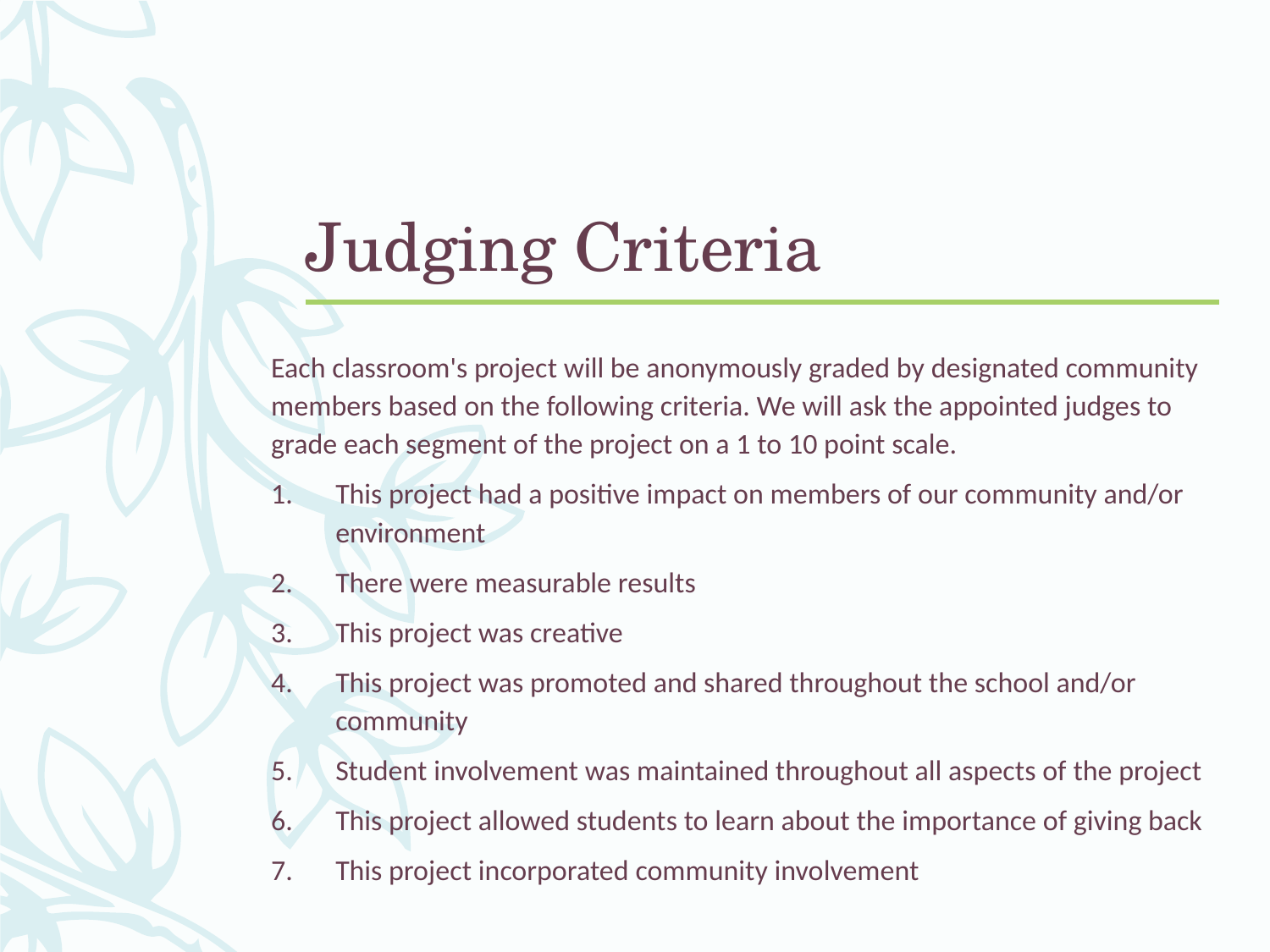

# Judging Criteria
Each classroom's project will be anonymously graded by designated community members based on the following criteria. We will ask the appointed judges to grade each segment of the project on a 1 to 10 point scale.
This project had a positive impact on members of our community and/or environment
There were measurable results
This project was creative
This project was promoted and shared throughout the school and/or community
Student involvement was maintained throughout all aspects of the project
This project allowed students to learn about the importance of giving back
This project incorporated community involvement